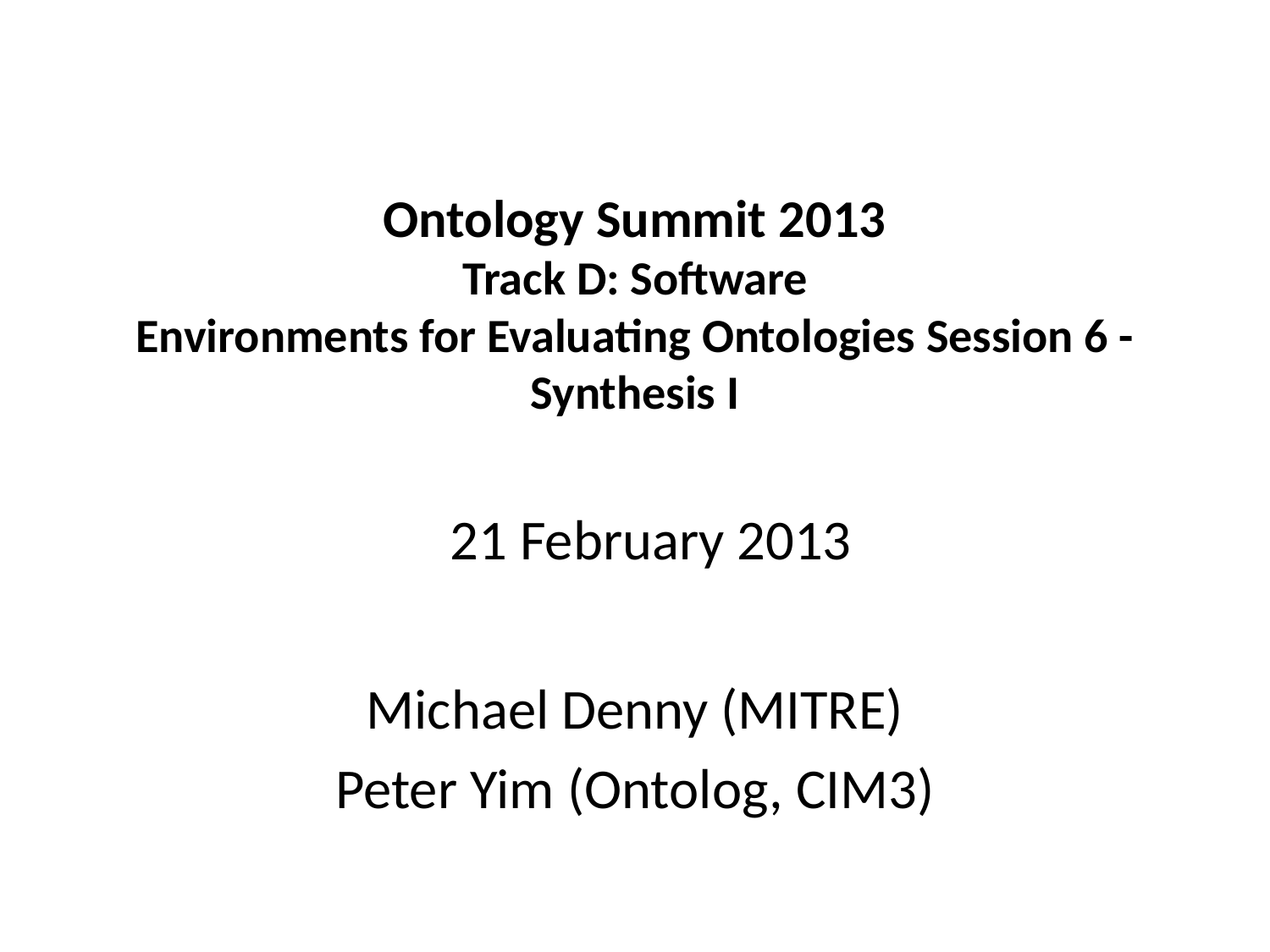

# Ontology Summit 2013 Track D: Software Environments for Evaluating Ontologies Session 6 - Synthesis I
21 February 2013
Michael Denny (MITRE)
Peter Yim (Ontolog, CIM3)